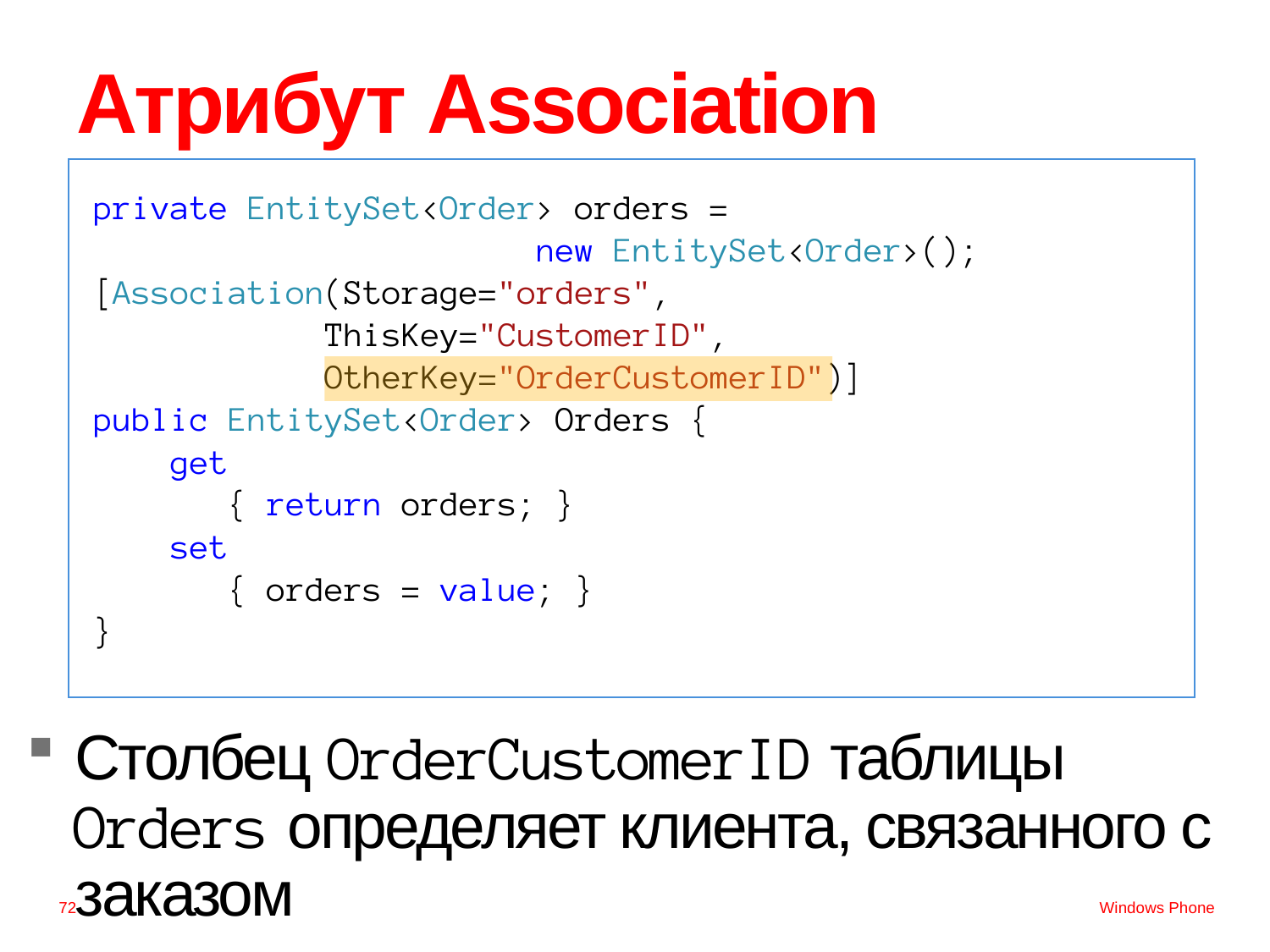

# Атрибут Association
private EntitySet<Order> orders =
                       new EntitySet<Order>();
[Association(Storage="orders",
            ThisKey="CustomerID",
            OtherKey="OrderCustomerID")]
public EntitySet<Order> Orders {
    get
       { return orders; }
    set
       { orders = value; }
}

Столбец OrderCustomerID таблицы Orders определяет клиента, связанного с заказом
72